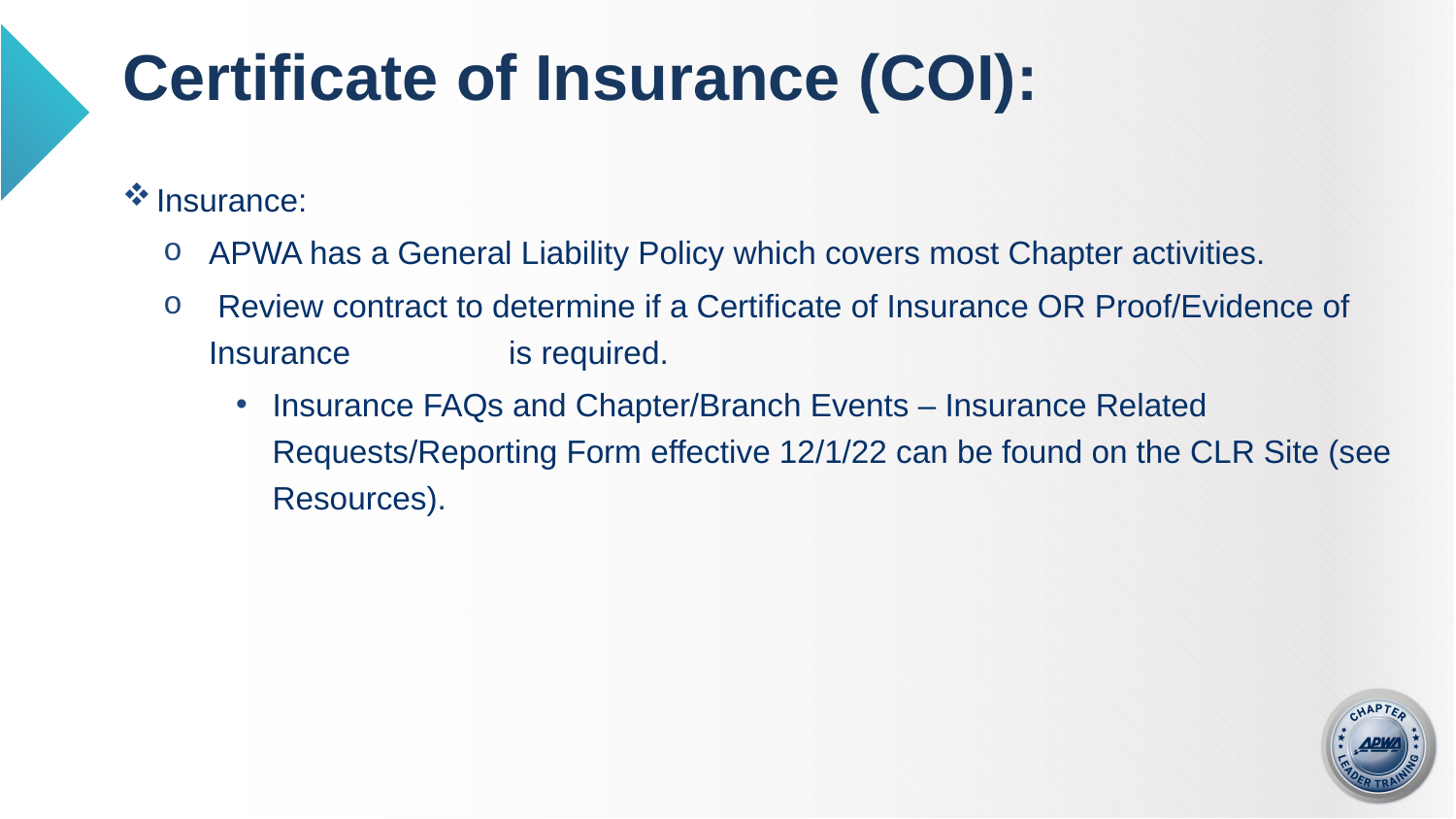

# Certificate of Insurance (COI):
Insurance:
APWA has a General Liability Policy which covers most Chapter activities.
 Review contract to determine if a Certificate of Insurance OR Proof/Evidence of Insurance               	 is required.
Insurance FAQs and Chapter/Branch Events – Insurance Related Requests/Reporting Form effective 12/1/22 can be found on the CLR Site (see Resources).